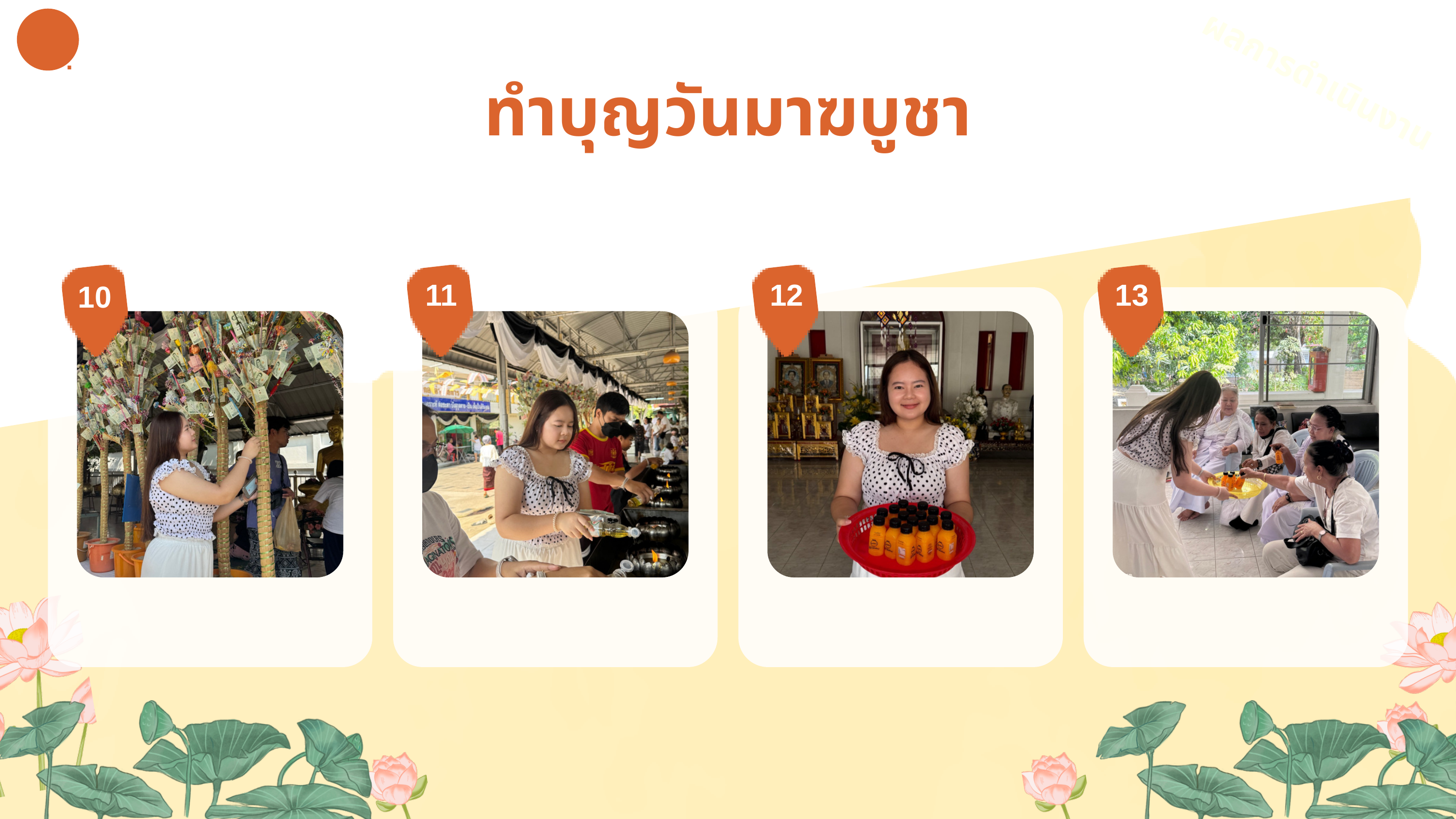

กตส.
  ผลการดำเนินงาน
ทำบุญวันมาฆบูชา
ทำบุญ อิ่มใจ

11
12
13
10